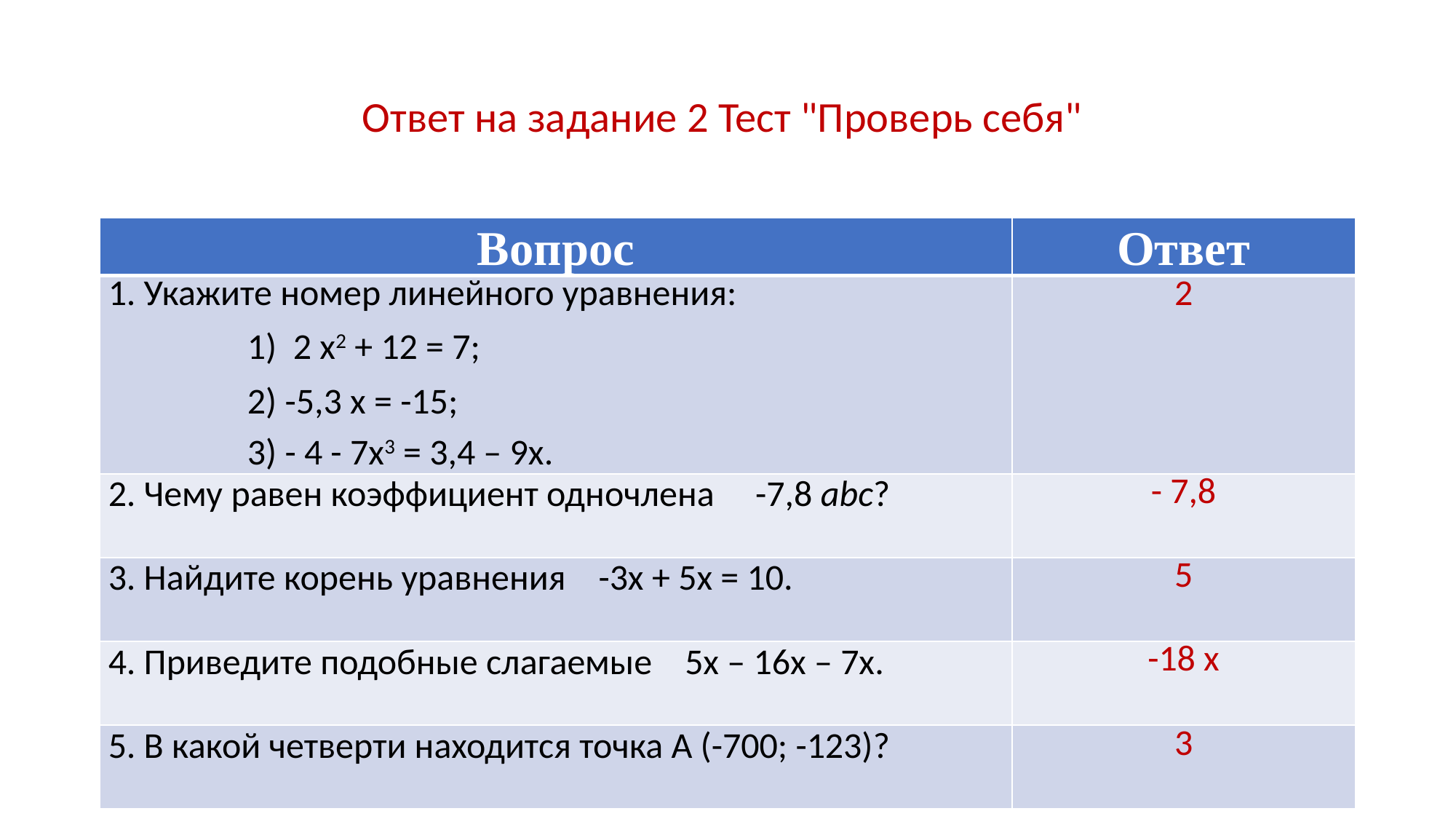

# Ответ на задание 2 Тест "Проверь себя"
| Вопрос | Ответ |
| --- | --- |
| 1. Укажите номер линейного уравнения: 1) 2 х2 + 12 = 7; 2) -5,3 х = -15; 3) - 4 - 7х3 = 3,4 – 9х. | 2 |
| 2. Чему равен коэффициент одночлена -7,8 abc? | - 7,8 |
| 3. Найдите корень уравнения -3х + 5х = 10. | 5 |
| 4. Приведите подобные слагаемые 5х – 16х – 7х. | -18 х |
| 5. В какой четверти находится точка А (-700; -123)? | 3 |